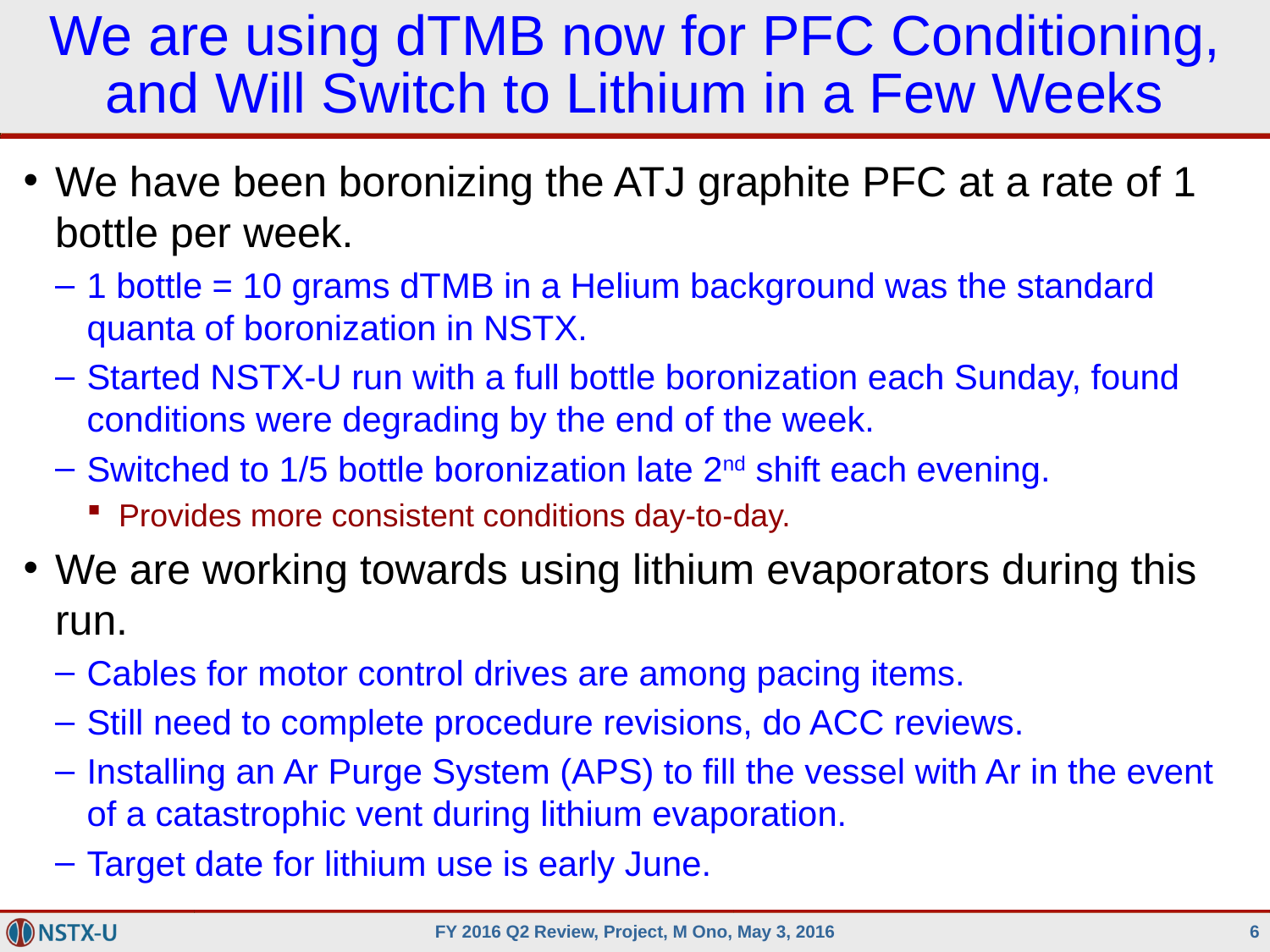

# We are using dTMB now for PFC Conditioning, and Will Switch to Lithium in a Few Weeks
We have been boronizing the ATJ graphite PFC at a rate of 1 bottle per week.
1 bottle = 10 grams dTMB in a Helium background was the standard quanta of boronization in NSTX.
Started NSTX-U run with a full bottle boronization each Sunday, found conditions were degrading by the end of the week.
Switched to 1/5 bottle boronization late 2nd shift each evening.
Provides more consistent conditions day-to-day.
We are working towards using lithium evaporators during this run.
Cables for motor control drives are among pacing items.
Still need to complete procedure revisions, do ACC reviews.
Installing an Ar Purge System (APS) to fill the vessel with Ar in the event of a catastrophic vent during lithium evaporation.
Target date for lithium use is early June.